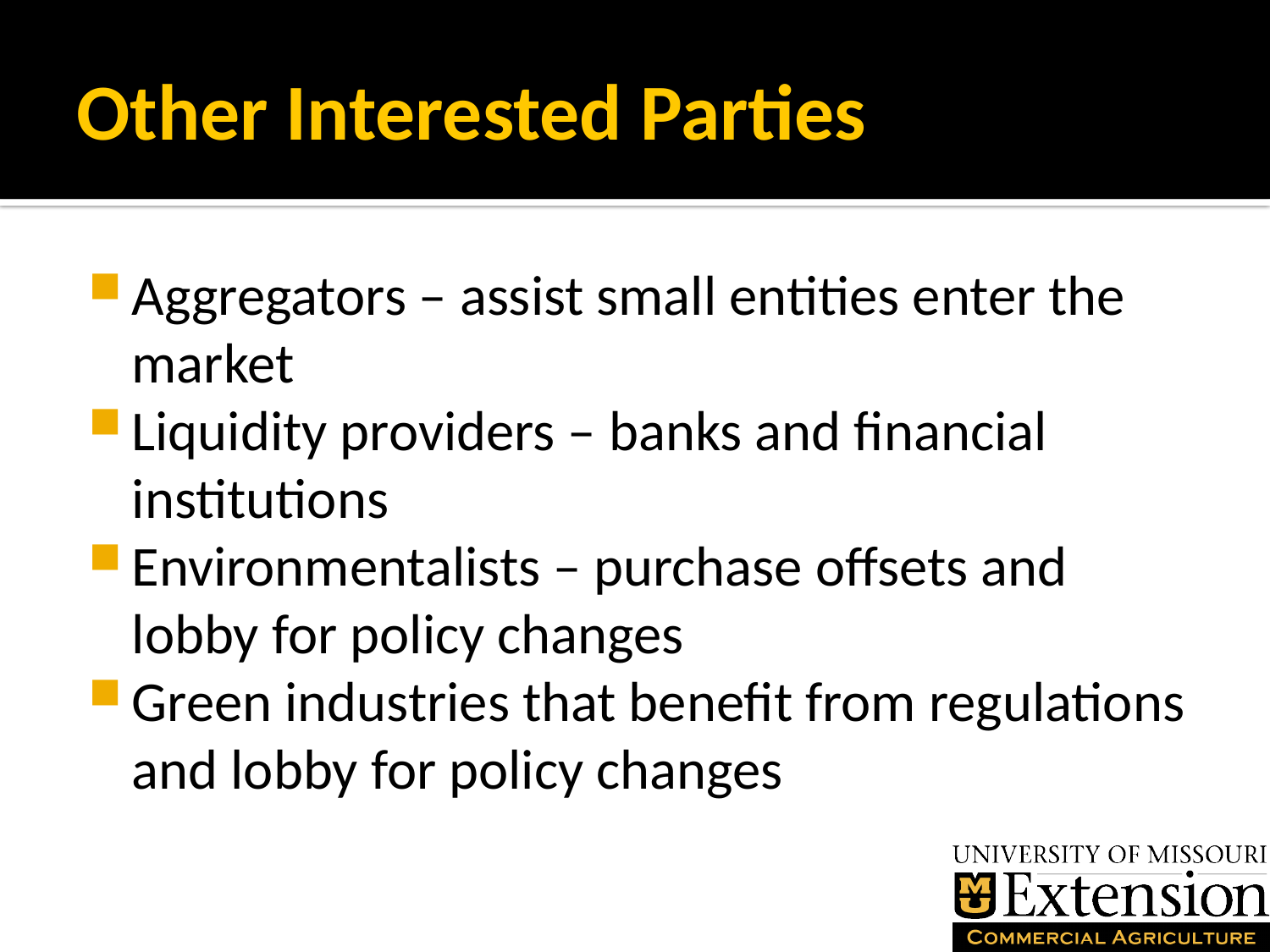

# Other Interested Parties
Aggregators – assist small entities enter the market
Liquidity providers – banks and financial institutions
Environmentalists – purchase offsets and lobby for policy changes
Green industries that benefit from regulations and lobby for policy changes